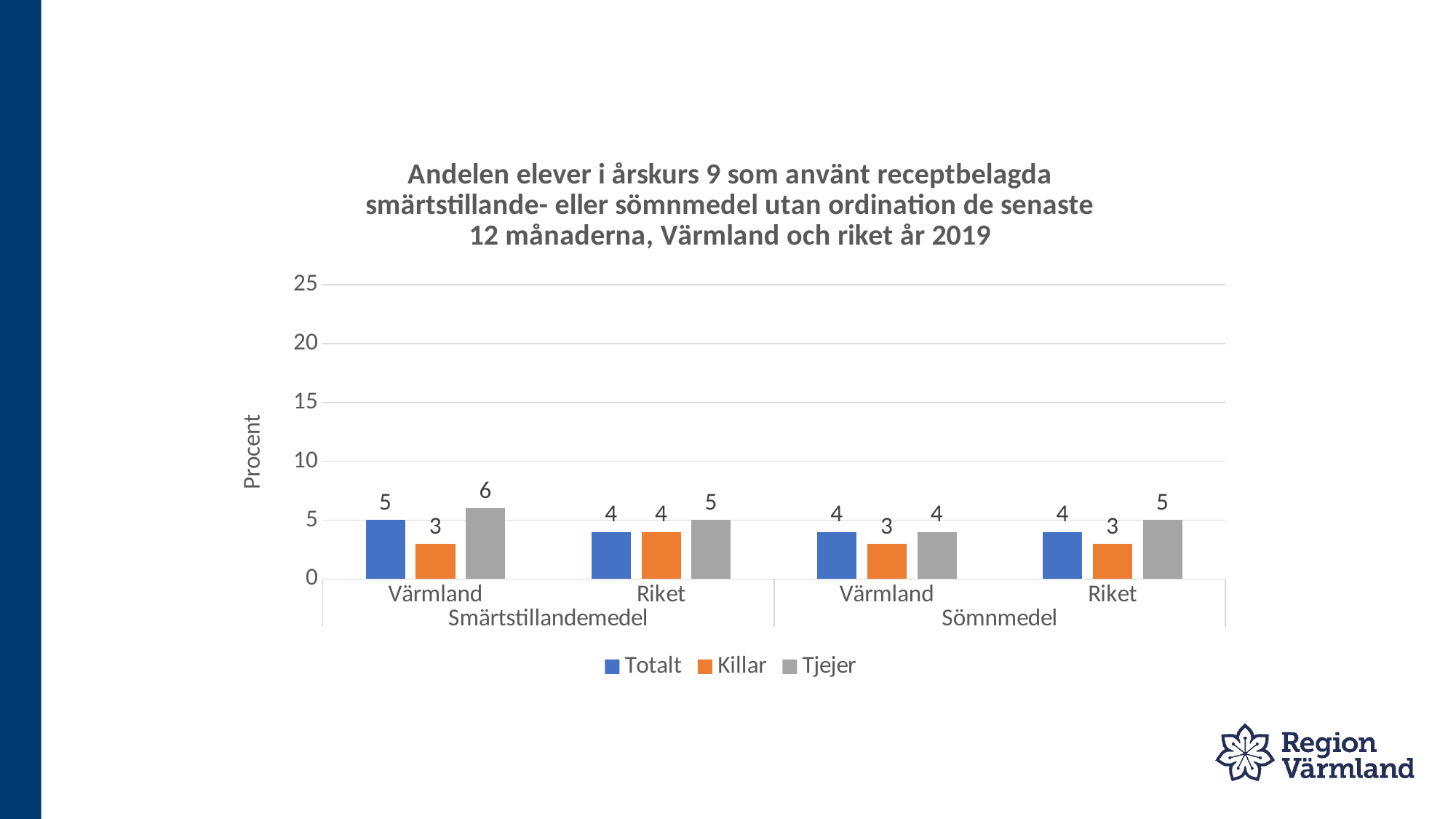

### Chart: Andelen elever i årskurs 9 som använt receptbelagda smärtstillande- eller sömnmedel utan ordination de senaste
12 månaderna, Värmland och riket år 2019

| Category | Totalt | Killar | Tjejer |
|---|---|---|---|
| Värmland | 5.0 | 3.0 | 6.0 |
| Riket | 4.0 | 4.0 | 5.0 |
| Värmland | 4.0 | 3.0 | 4.0 |
| Riket | 4.0 | 3.0 | 5.0 |